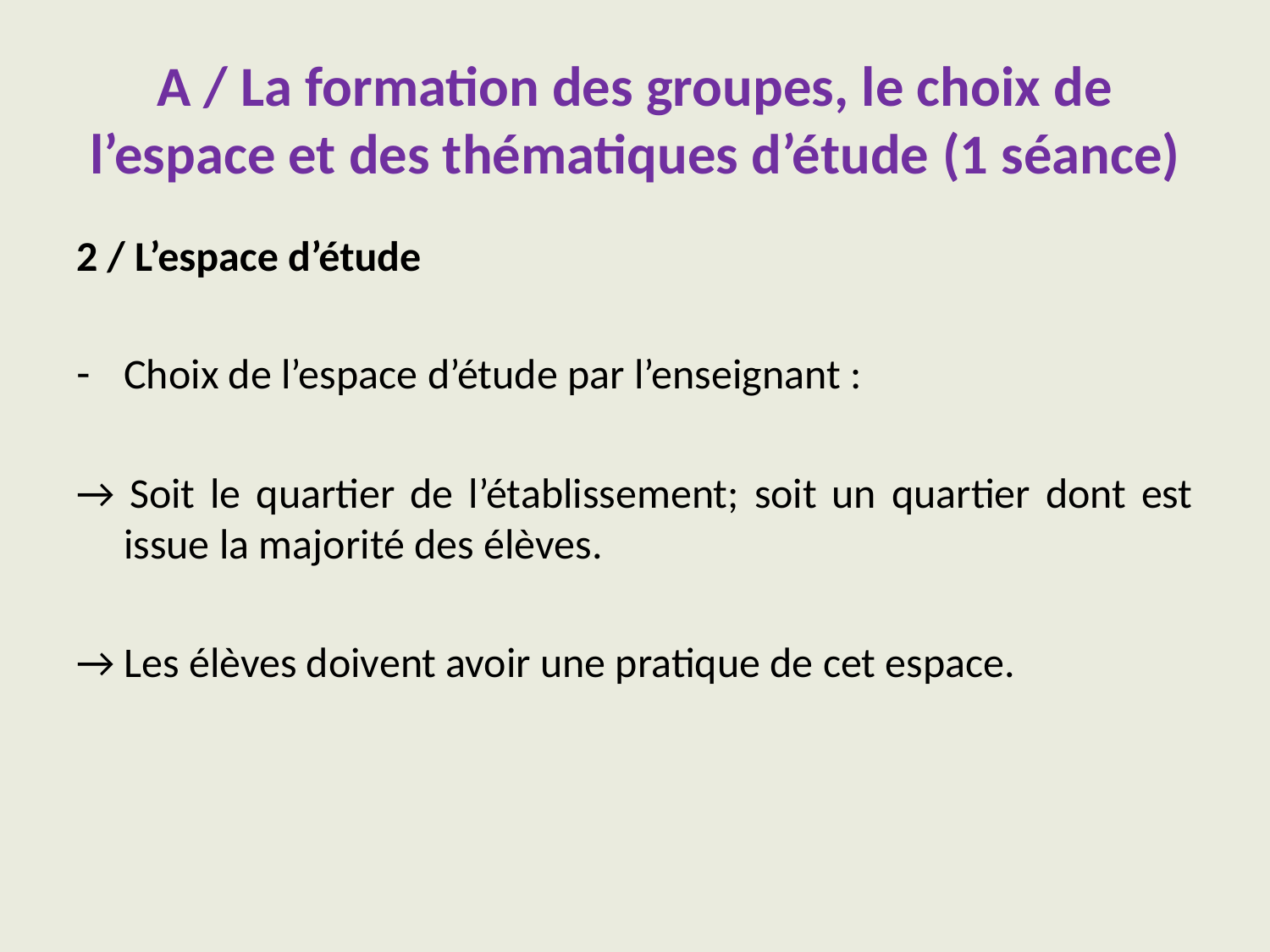

# A / La formation des groupes, le choix de l’espace et des thématiques d’étude (1 séance)
2 / L’espace d’étude

Choix de l’espace d’étude par l’enseignant :

→ Soit le quartier de l’établissement; soit un quartier dont est issue la majorité des élèves.

→ Les élèves doivent avoir une pratique de cet espace.